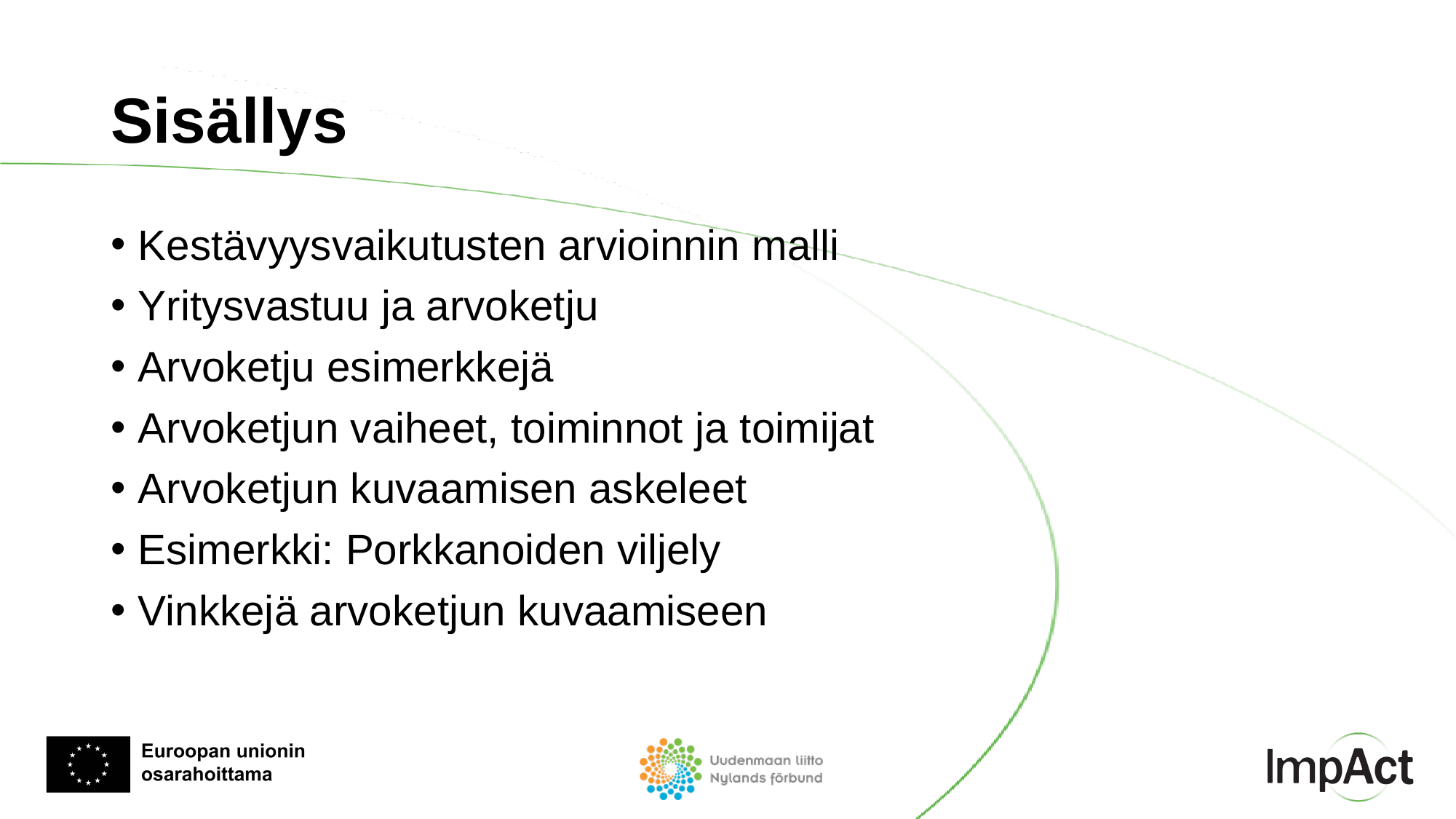

# Sisällys
Kestävyysvaikutusten arvioinnin malli
Yritysvastuu ja arvoketju
Arvoketju esimerkkejä
Arvoketjun vaiheet, toiminnot ja toimijat
Arvoketjun kuvaamisen askeleet
Esimerkki: Porkkanoiden viljely
Vinkkejä arvoketjun kuvaamiseen